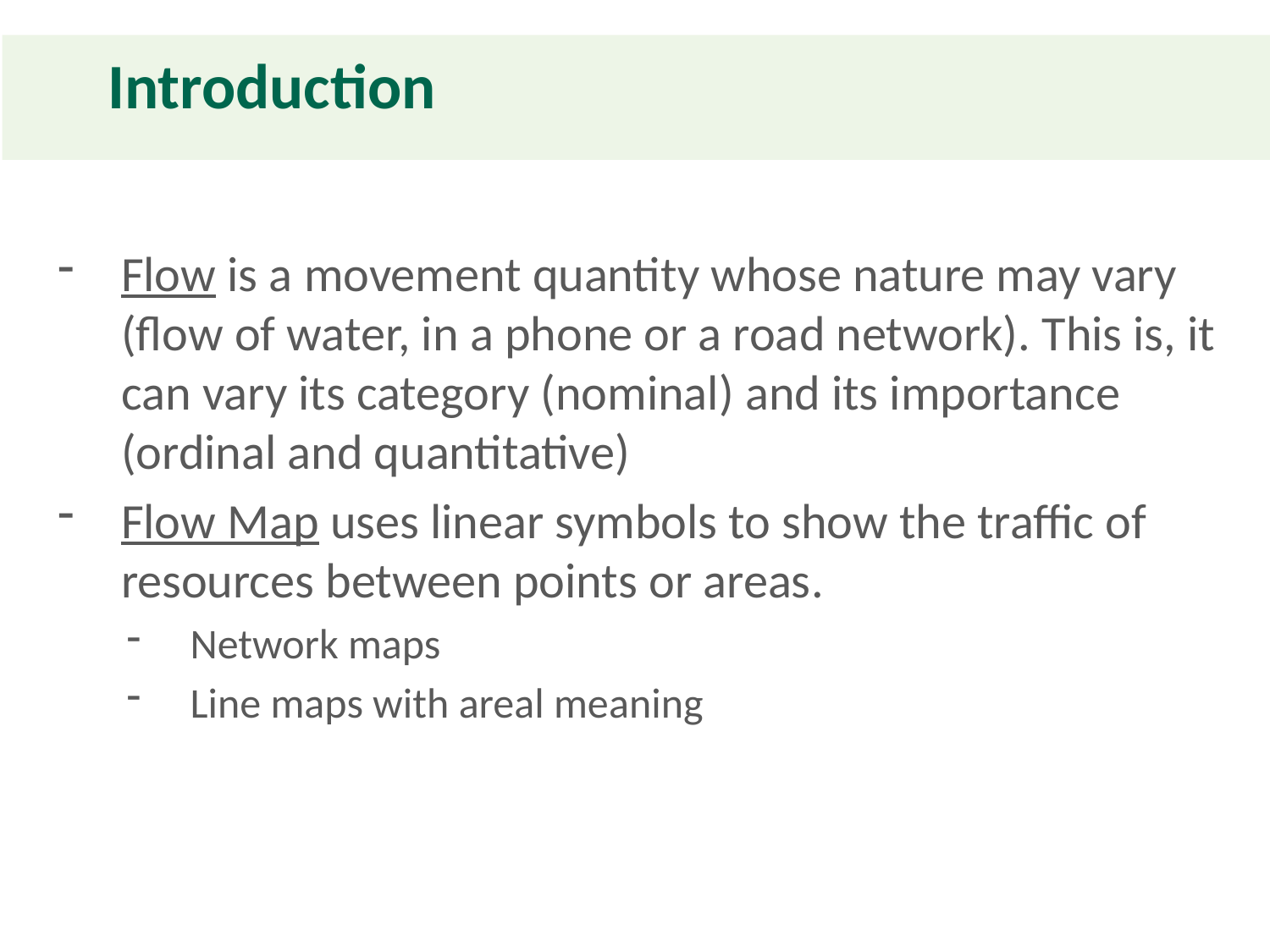

# Introduction
Flow is a movement quantity whose nature may vary (flow of water, in a phone or a road network). This is, it can vary its category (nominal) and its importance (ordinal and quantitative)
Flow Map uses linear symbols to show the traffic of resources between points or areas.
Network maps
Line maps with areal meaning